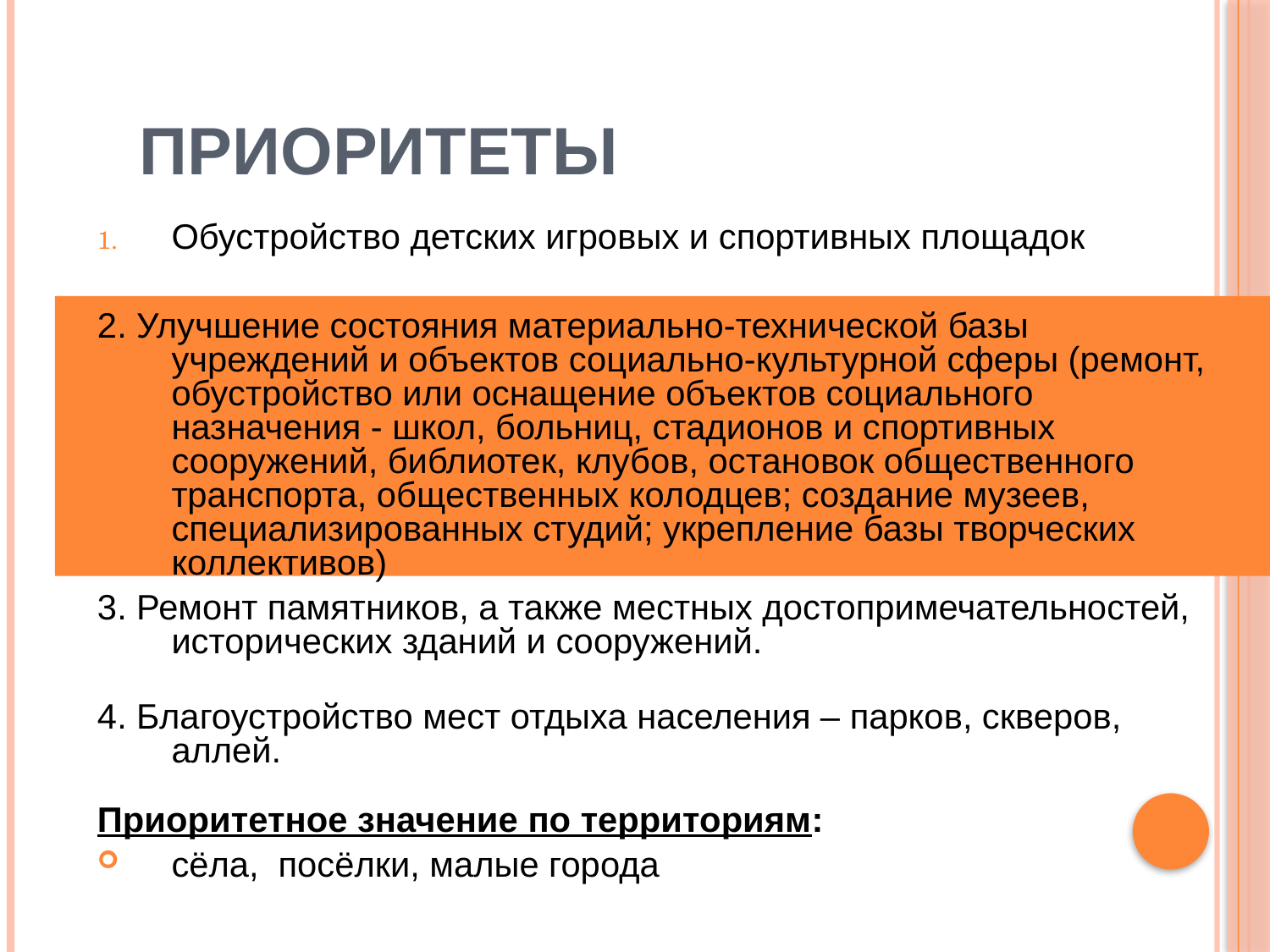

# Приоритеты
Обустройство детских игровых и спортивных площадок

2. Улучшение состояния материально-технической базы учреждений и объектов социально-культурной сферы (ремонт, обустройство или оснащение объектов социального назначения - школ, больниц, стадионов и спортивных сооружений, библиотек, клубов, остановок общественного транспорта, общественных колодцев; создание музеев, специализированных студий; укрепление базы творческих коллективов)
3. Ремонт памятников, а также местных достопримечательностей, исторических зданий и сооружений.

4. Благоустройство мест отдыха населения – парков, скверов, аллей.

Приоритетное значение по территориям:
сёла,  посёлки, малые города